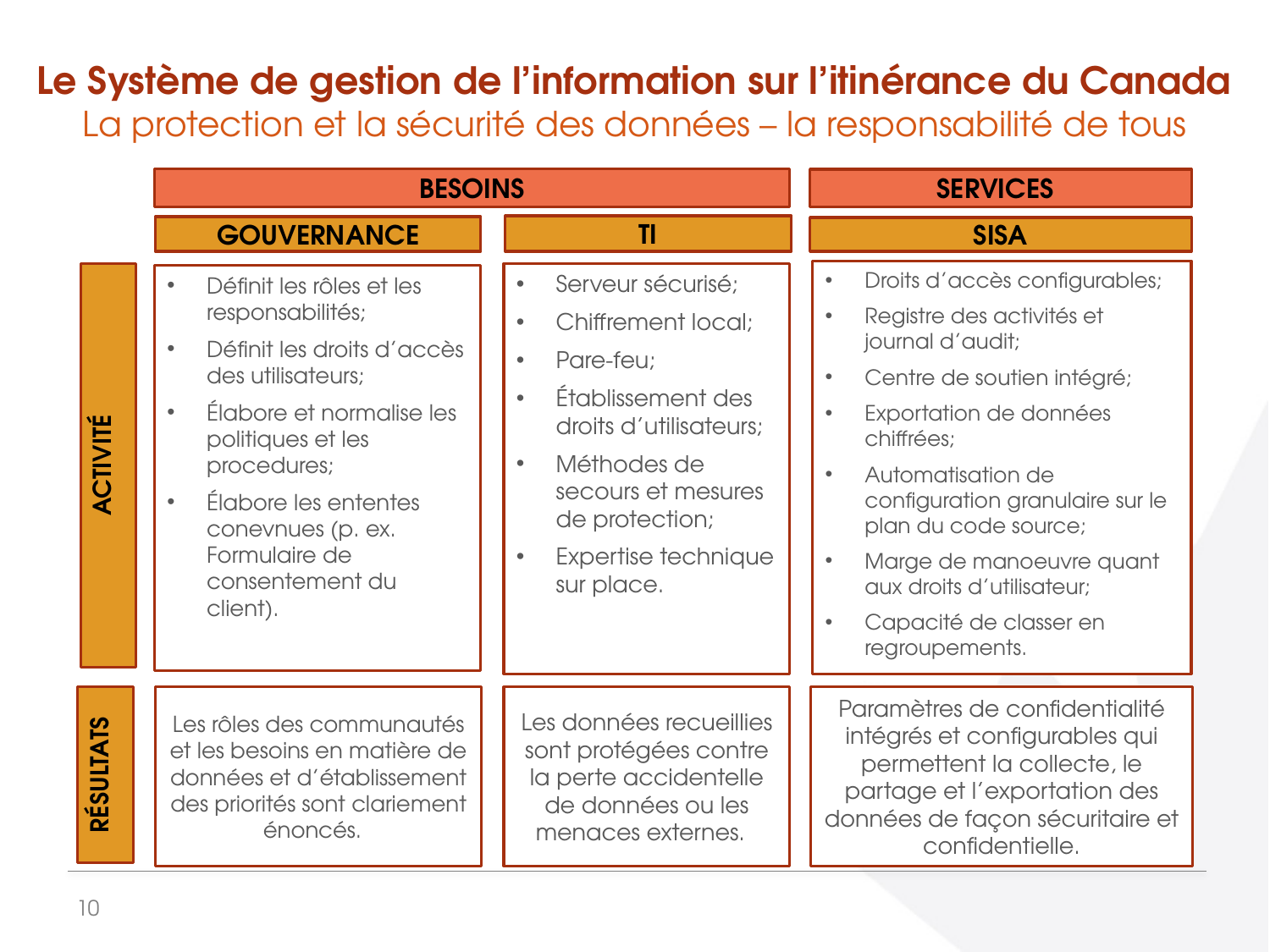

# Le Système de gestion de l’information sur l’itinérance du Canada La protection et la sécurité des données – la responsabilité de tous
BESOINS
SERVICES
TI
GOUVERNANCE
SISA
Droits d’accès configurables;

Registre des activités et journal d’audit;

Centre de soutien intégré;

Exportation de données chiffrées;

Automatisation de configuration granulaire sur le plan du code source;

Marge de manoeuvre quant aux droits d’utilisateur;

Capacité de classer en regroupements.
ACTIVITÉ
Serveur sécurisé;

Chiffrement local;

Pare-feu;

Établissement des droits d’utilisateurs;

Méthodes de secours et mesures de protection;

Expertise technique sur place.
Définit les rôles et les responsabilités;

Définit les droits d’accès des utilisateurs;

Élabore et normalise les politiques et les procedures;

Élabore les ententes conevnues (p. ex. Formulaire de consentement du client).
RÉSULTATS
Les rôles des communautés et les besoins en matière de données et d’établissement des priorités sont clariement énoncés.
Les données recueillies sont protégées contre la perte accidentelle de données ou les menaces externes.
Paramètres de confidentialité intégrés et configurables qui permettent la collecte, le partage et l’exportation des données de façon sécuritaire et  confidentielle.
10